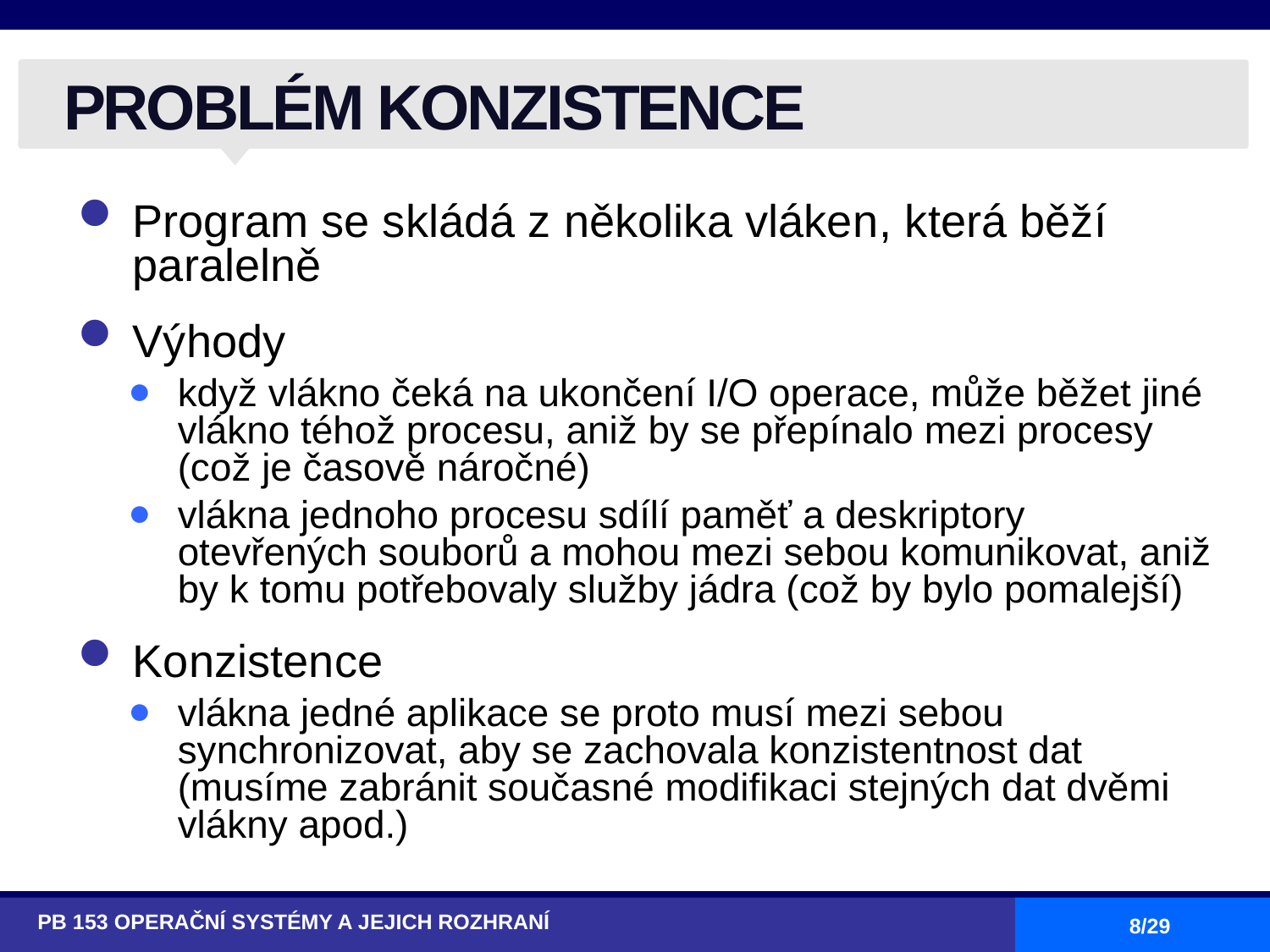

# PROBLÉM KONZISTENCE
Program se skládá z několika vláken, která běží paralelně
Výhody
když vlákno čeká na ukončení I/O operace, může běžet jiné vlákno téhož procesu, aniž by se přepínalo mezi procesy (což je časově náročné)
vlákna jednoho procesu sdílí paměť a deskriptory otevřených souborů a mohou mezi sebou komunikovat, aniž by k tomu potřebovaly služby jádra (což by bylo pomalejší)
Konzistence
vlákna jedné aplikace se proto musí mezi sebou synchronizovat, aby se zachovala konzistentnost dat (musíme zabránit současné modifikaci stejných dat dvěmi vlákny apod.)
PB 153 OPERAČNÍ SYSTÉMY A JEJICH ROZHRANÍ